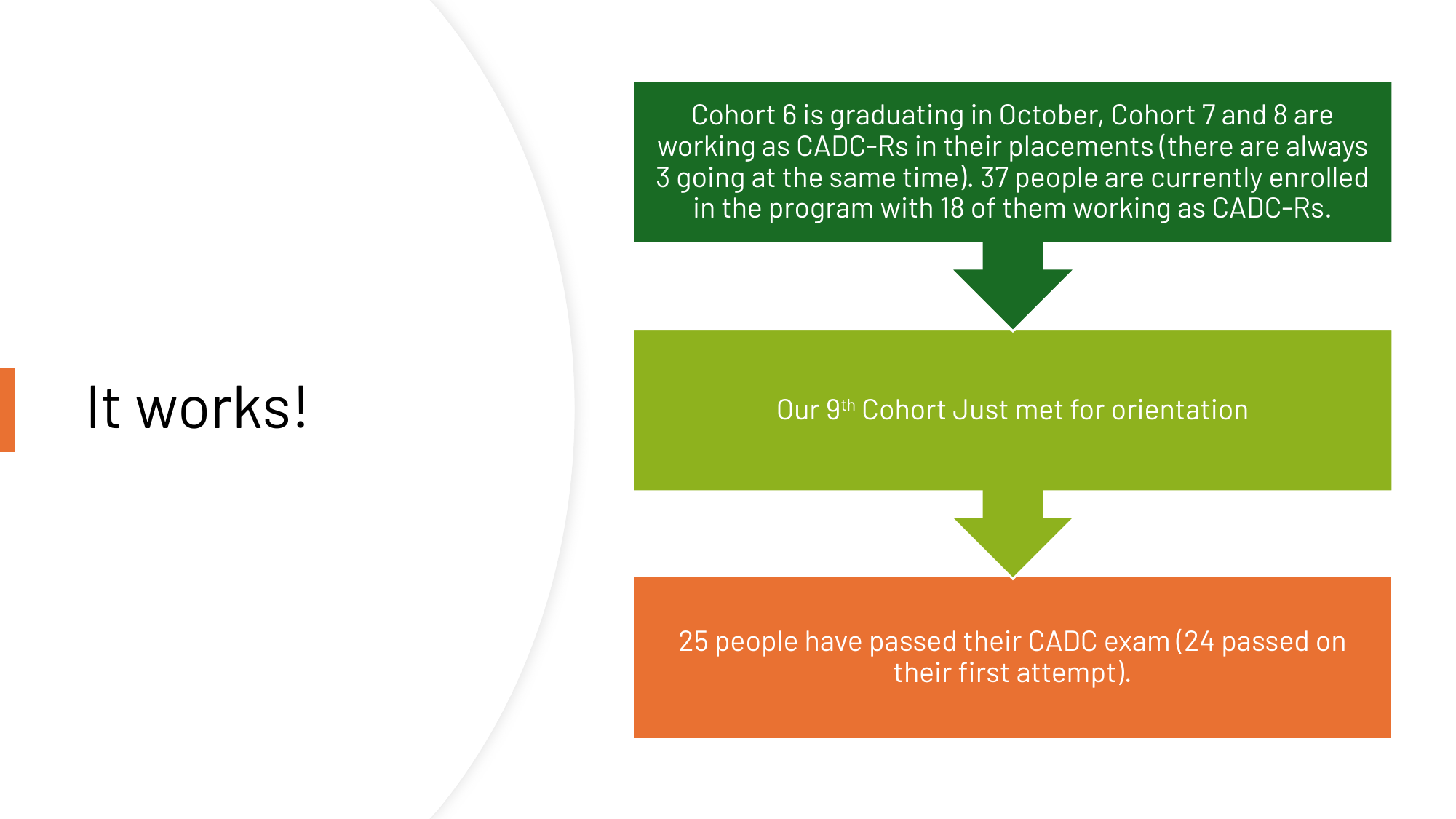

25 people have passed their CADC exam (24 passed on their first attempt).
Our 9th Cohort Just met for orientation
Cohort 6 is graduating in October, Cohort 7 and 8 are working as CADC-Rs in their placements (there are always 3 going at the same time). 37 people are currently enrolled in the program with 18 of them working as CADC-Rs.
# It works!